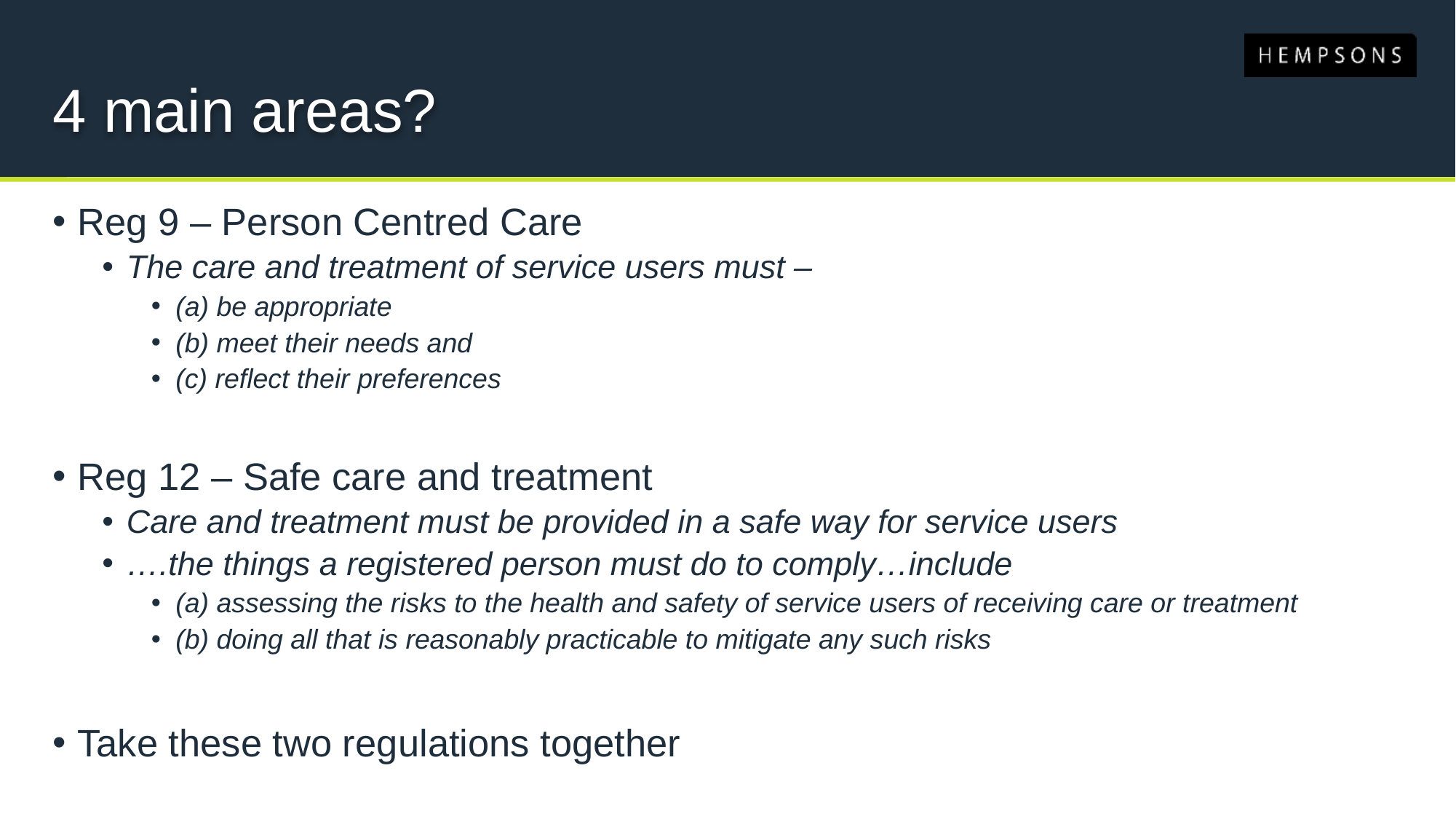

# 4 main areas?
Reg 9 – Person Centred Care
The care and treatment of service users must –
(a) be appropriate
(b) meet their needs and
(c) reflect their preferences

Reg 12 – Safe care and treatment
Care and treatment must be provided in a safe way for service users
….the things a registered person must do to comply…include
(a) assessing the risks to the health and safety of service users of receiving care or treatment
(b) doing all that is reasonably practicable to mitigate any such risks

Take these two regulations together